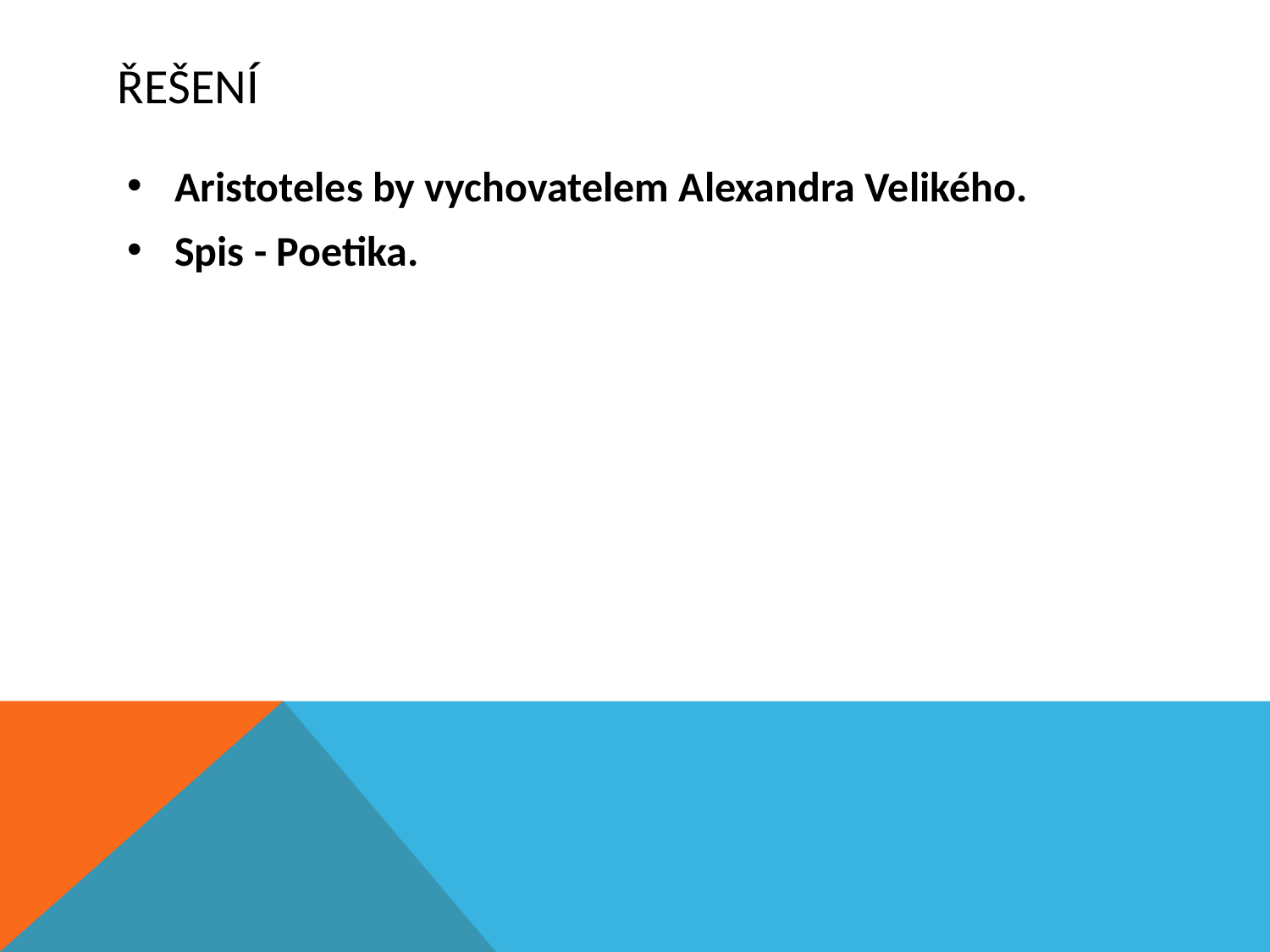

# Řešení
Aristoteles by vychovatelem Alexandra Velikého.
Spis - Poetika.